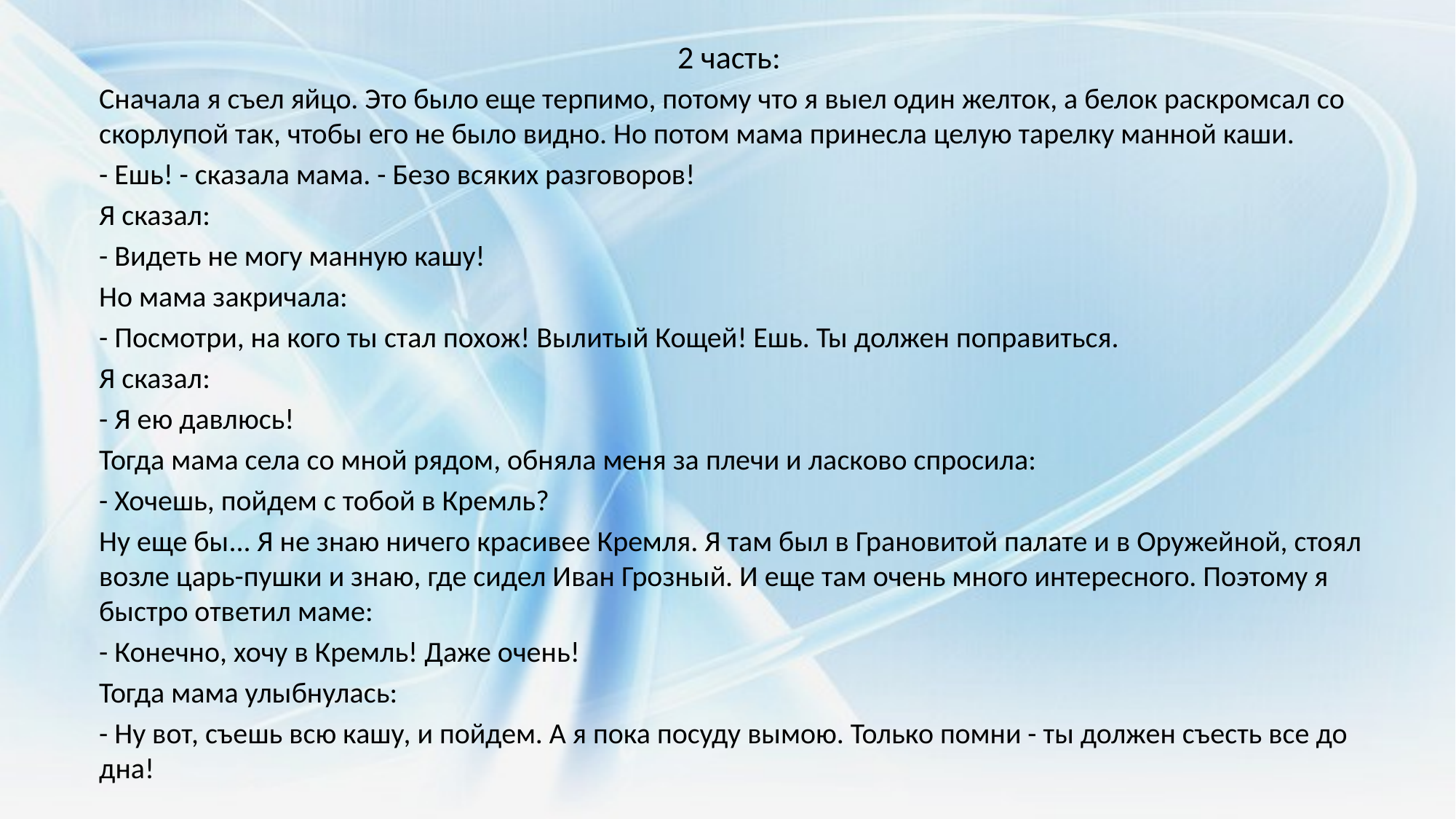

# 2 часть:
Сначала я съел яйцо. Это было еще терпимо, потому что я выел один желток, а белок раскромсал со скорлупой так, чтобы его не было видно. Но потом мама принесла целую тарелку манной каши.
- Ешь! - сказала мама. - Безо всяких разговоров!
Я сказал:
- Видеть не могу манную кашу!
Но мама закричала:
- Посмотри, на кого ты стал похож! Вылитый Кощей! Ешь. Ты должен поправиться.
Я сказал:
- Я ею давлюсь!
Тогда мама села со мной рядом, обняла меня за плечи и ласково спросила:
- Хочешь, пойдем с тобой в Кремль?
Ну еще бы... Я не знаю ничего красивее Кремля. Я там был в Грановитой палате и в Оружейной, стоял возле царь-пушки и знаю, где сидел Иван Грозный. И еще там очень много интересного. Поэтому я быстро ответил маме:
- Конечно, хочу в Кремль! Даже очень!
Тогда мама улыбнулась:
- Ну вот, съешь всю кашу, и пойдем. А я пока посуду вымою. Только помни - ты должен съесть все до дна!